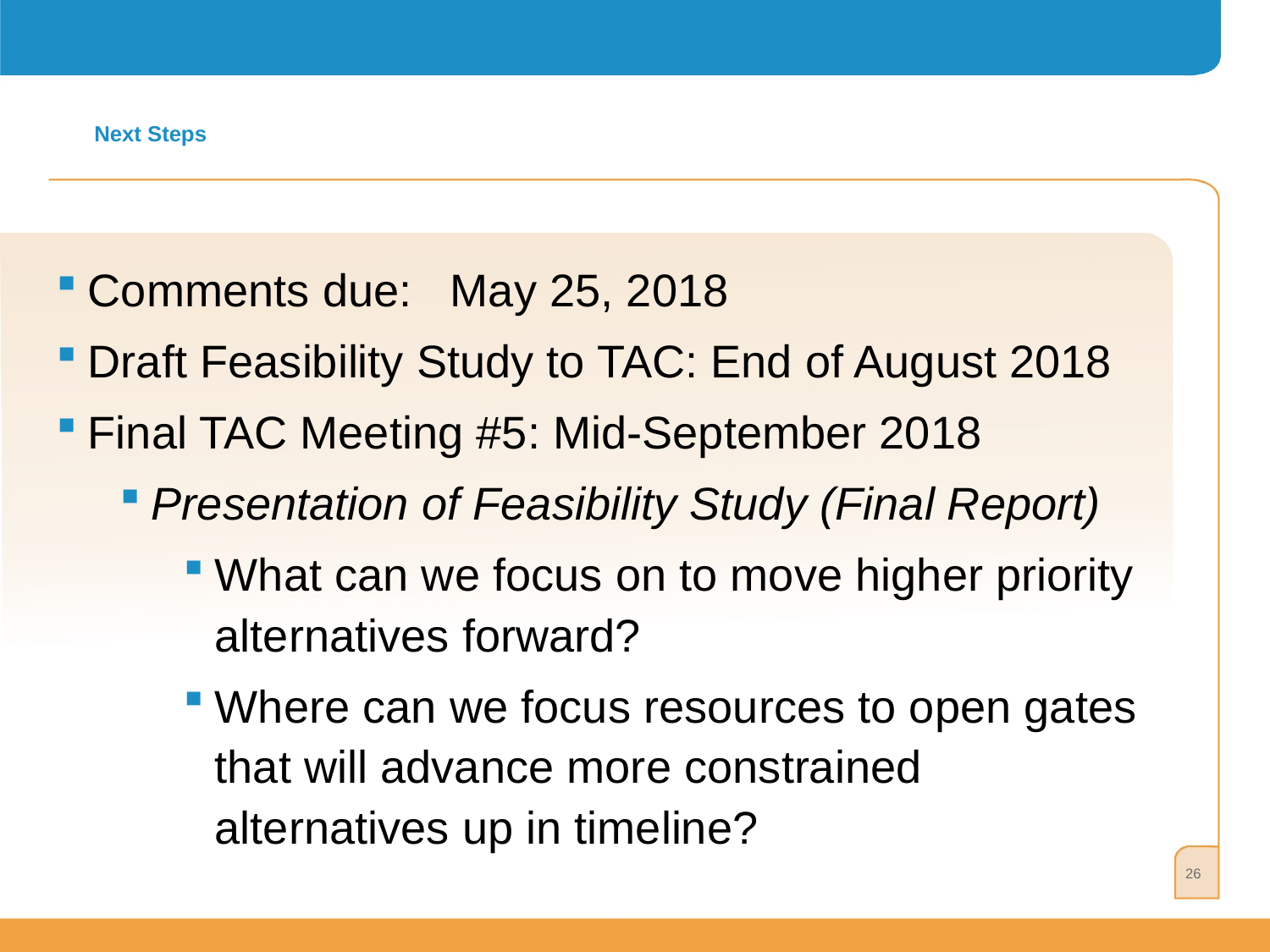

# Next Steps
Comments due:   May 25, 2018
Draft Feasibility Study to TAC: End of August 2018
Final TAC Meeting #5: Mid-September 2018
Presentation of Feasibility Study (Final Report)
What can we focus on to move higher priority alternatives forward?
Where can we focus resources to open gates that will advance more constrained alternatives up in timeline?
26